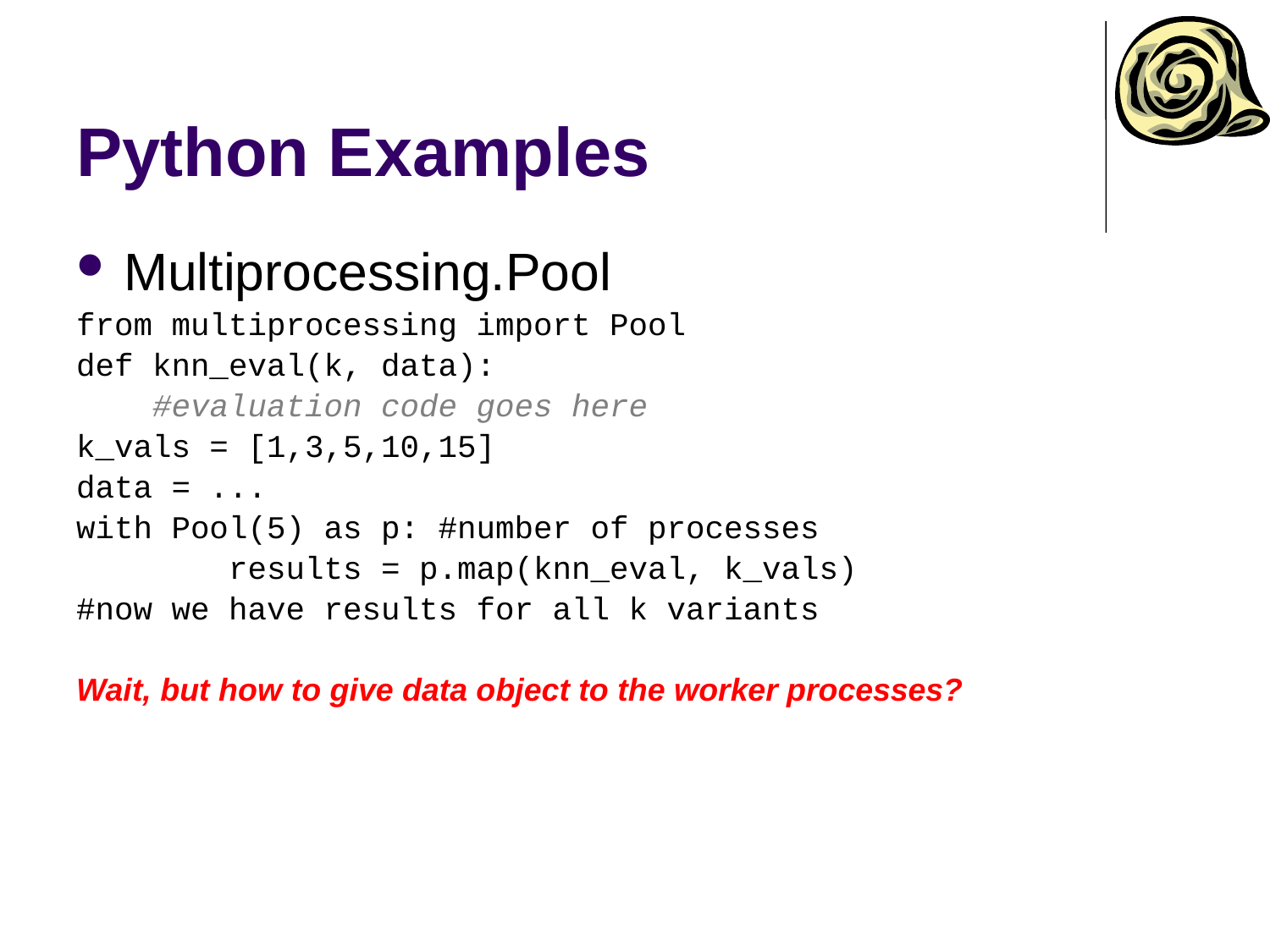

# Python Examples
Multiprocessing.Pool
from multiprocessing import Pool
def knn_eval(k, data):
    #evaluation code goes here
k_vals = [1,3,5,10,15]
data = ...
with Pool(5) as p: #number of processes
        results = p.map(knn_eval, k_vals)
#now we have results for all k variants

Wait, but how to give data object to the worker processes?